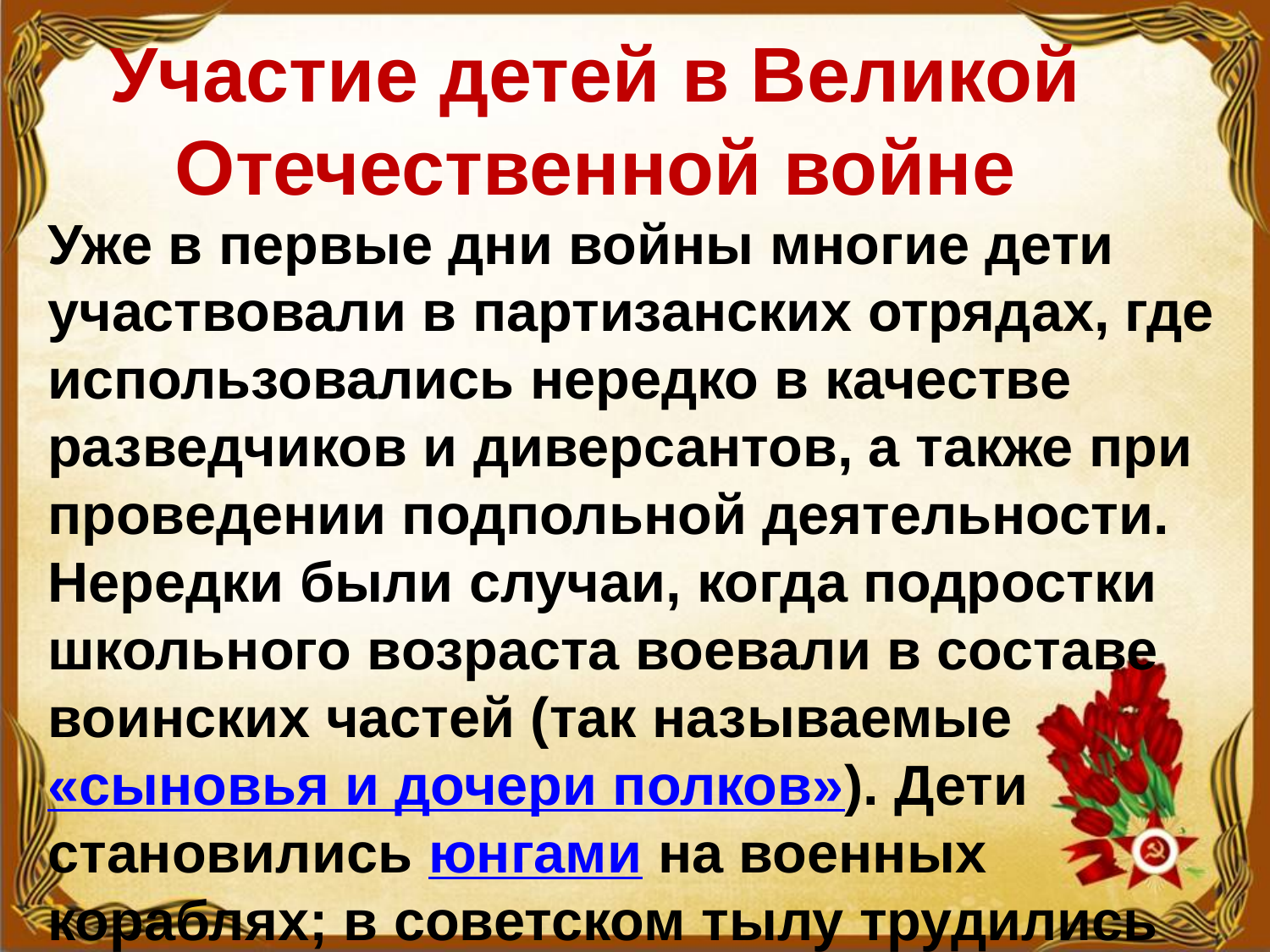

# Участие детей в Великой Отечественной войне
Уже в первые дни войны многие дети участвовали в партизанских отрядах, где использовались нередко в качестве разведчиков и диверсантов, а также при проведении подпольной деятельности. Нередки были случаи, когда подростки школьного возраста воевали в составе воинских частей (так называемые «сыновья и дочери полков»). Дети становились юнгами на военных кораблях; в советском тылу трудились на заводах, заменяя ушедших на фронт взрослых, а также участвовали в гражданской обороне.